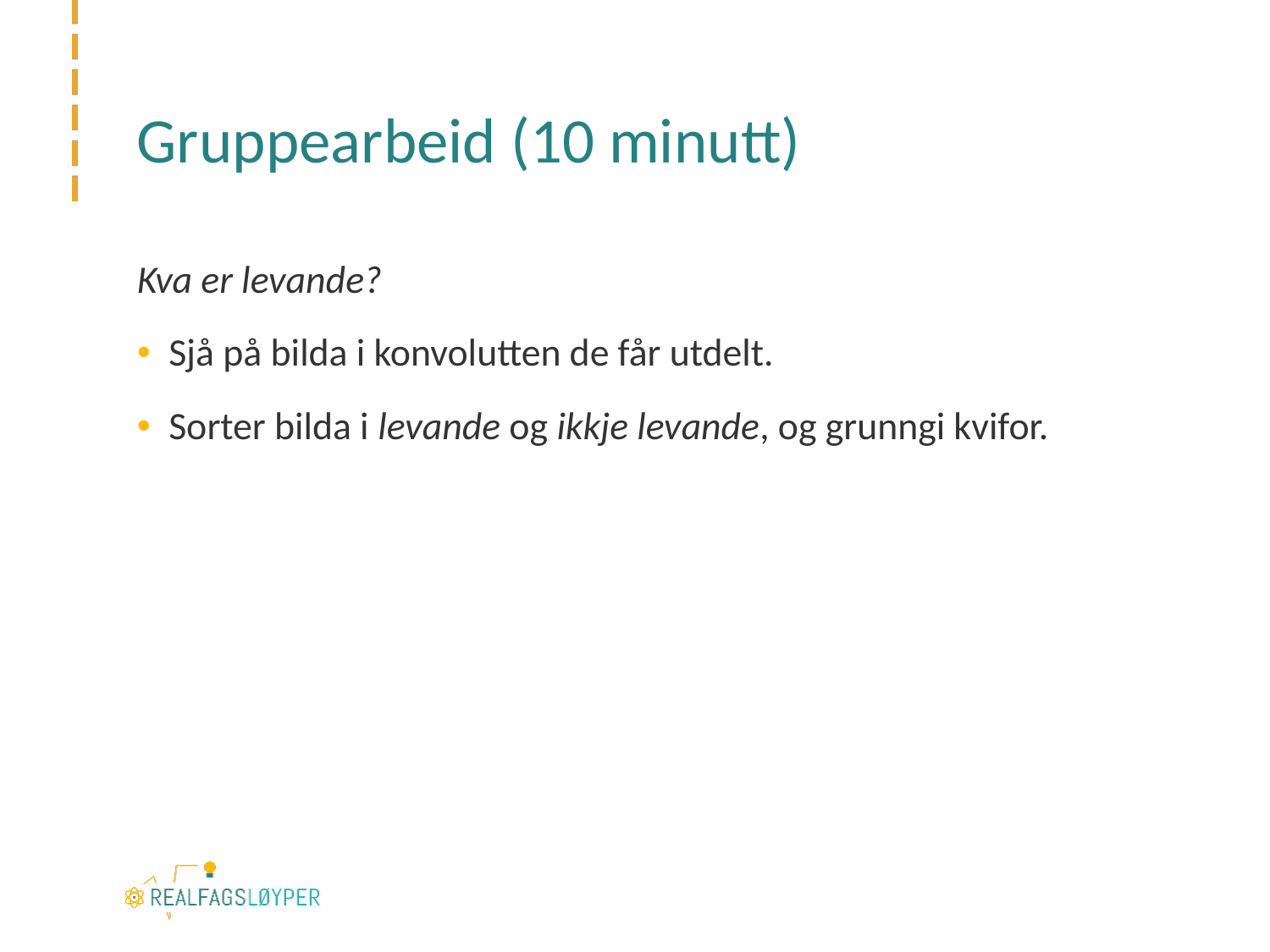

# Gruppearbeid (10 minutt)
Kva er levande?
Sjå på bilda i konvolutten de får utdelt.
Sorter bilda i levande og ikkje levande, og grunngi kvifor.